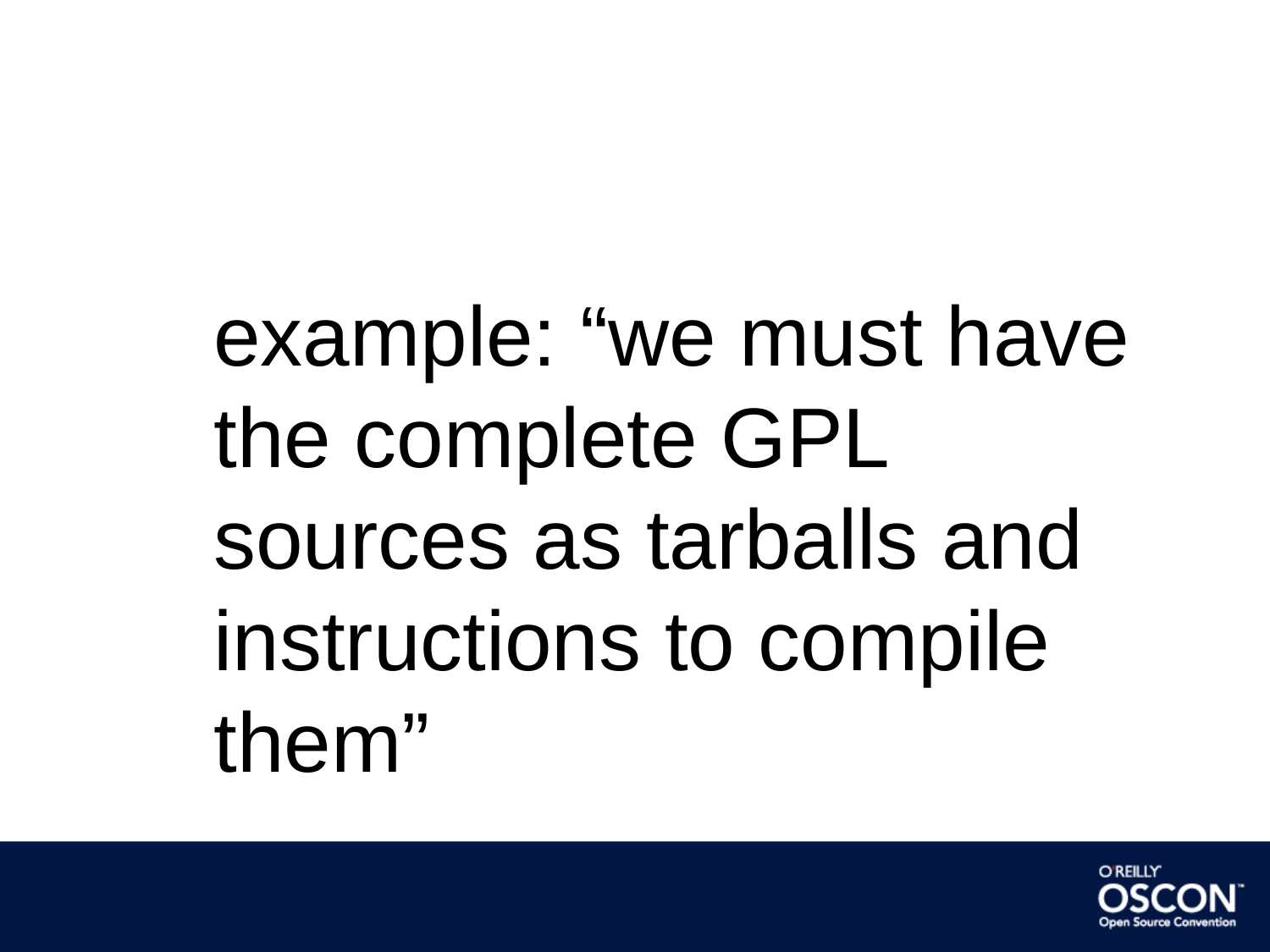

example: “we must have the complete GPL sources as tarballs and instructions to compile them”